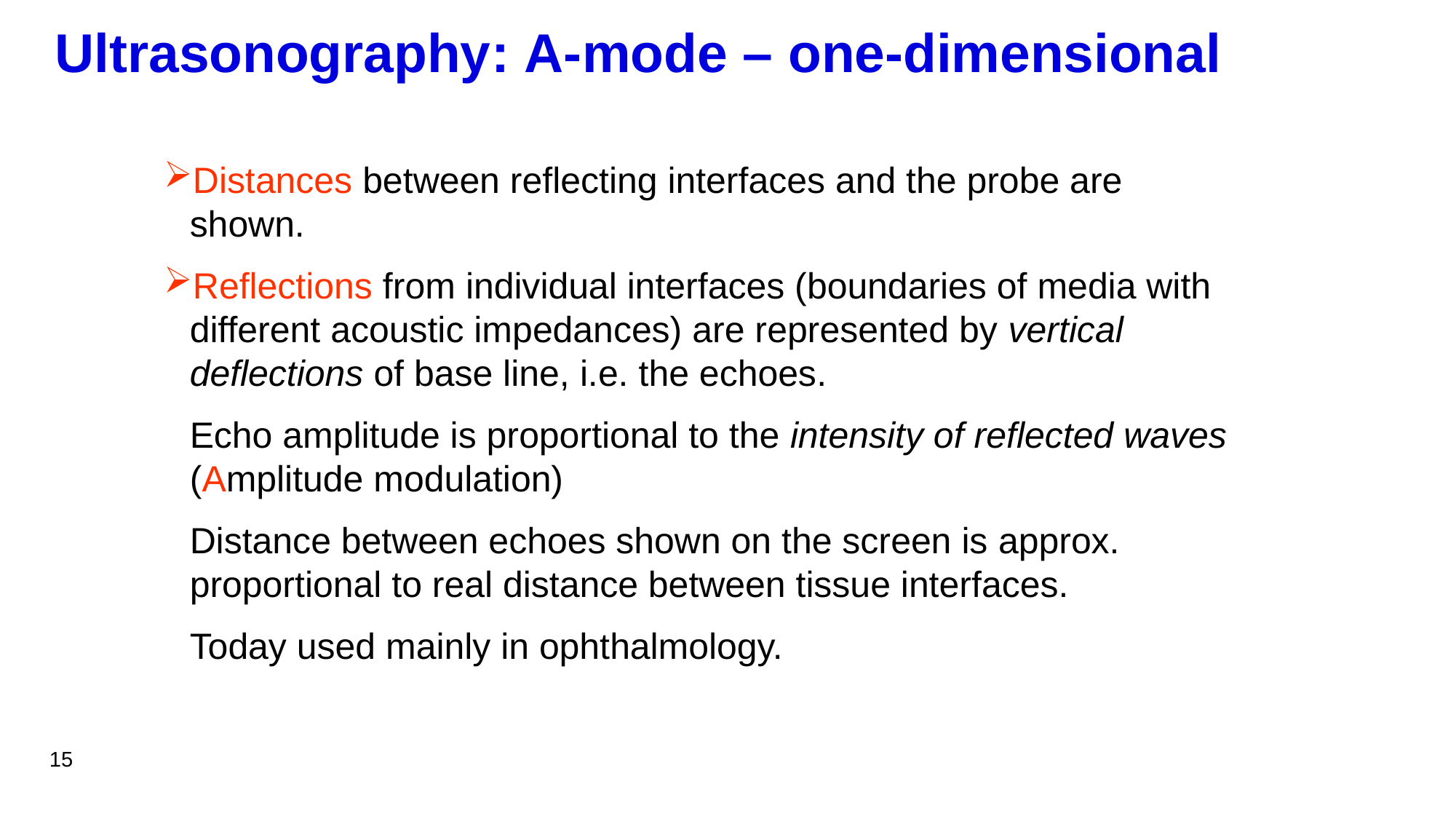

Ultrasonography: A-mode – one-dimensional
Distances between reflecting interfaces and the probe are shown.
Reflections from individual interfaces (boundaries of media with different acoustic impedances) are represented by vertical deflections of base line, i.e. the echoes.
Echo amplitude is proportional to the intensity of reflected waves  (Amplitude modulation)
Distance between echoes shown on the screen is approx. proportional to real distance between tissue interfaces.
Today used mainly in ophthalmology.
15